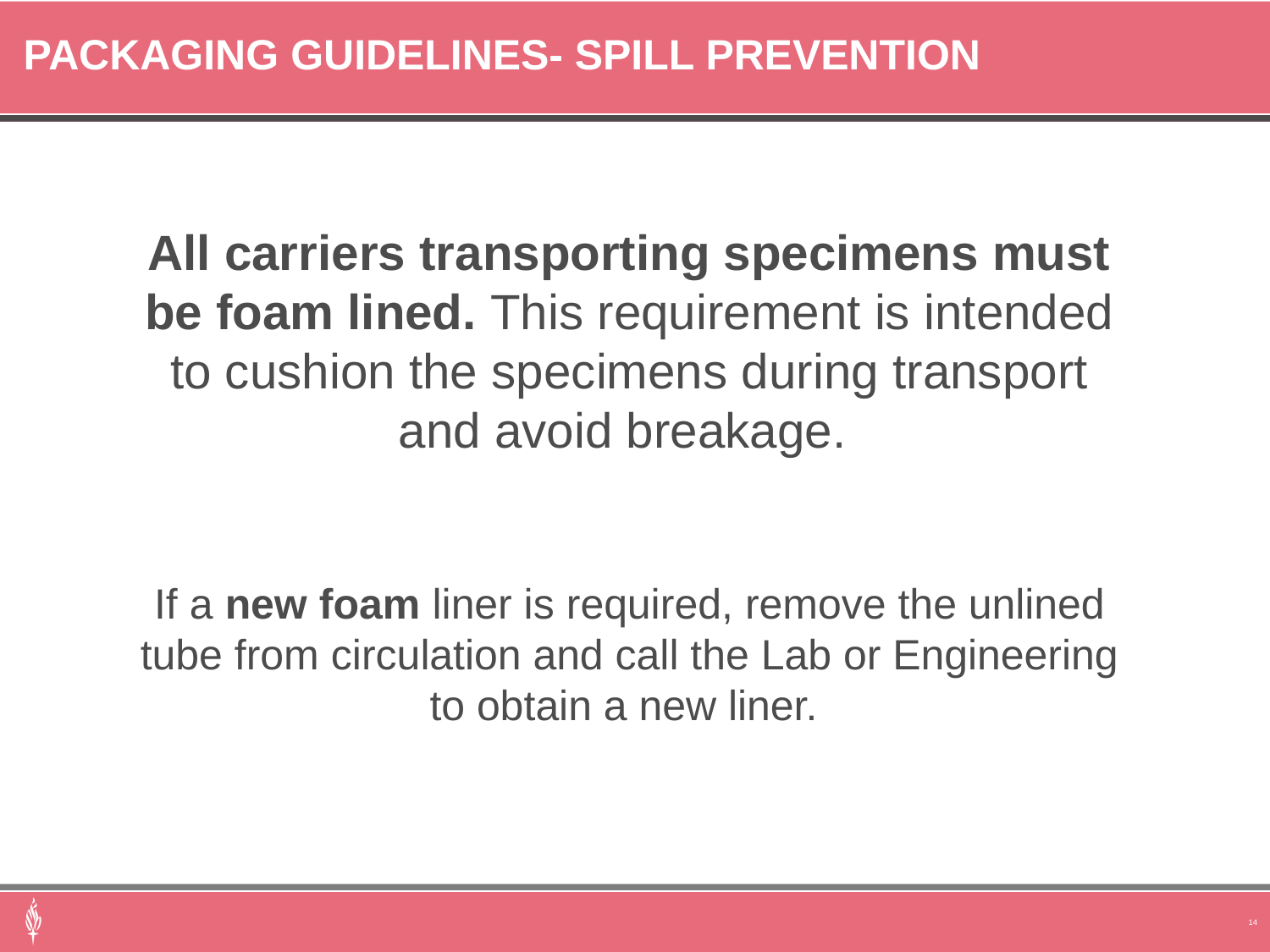

# Packaging guidelines- spill prevention
All carriers transporting specimens must be foam lined. This requirement is intended to cushion the specimens during transport and avoid breakage.

If a new foam liner is required, remove the unlined tube from circulation and call the Lab or Engineering to obtain a new liner.
14